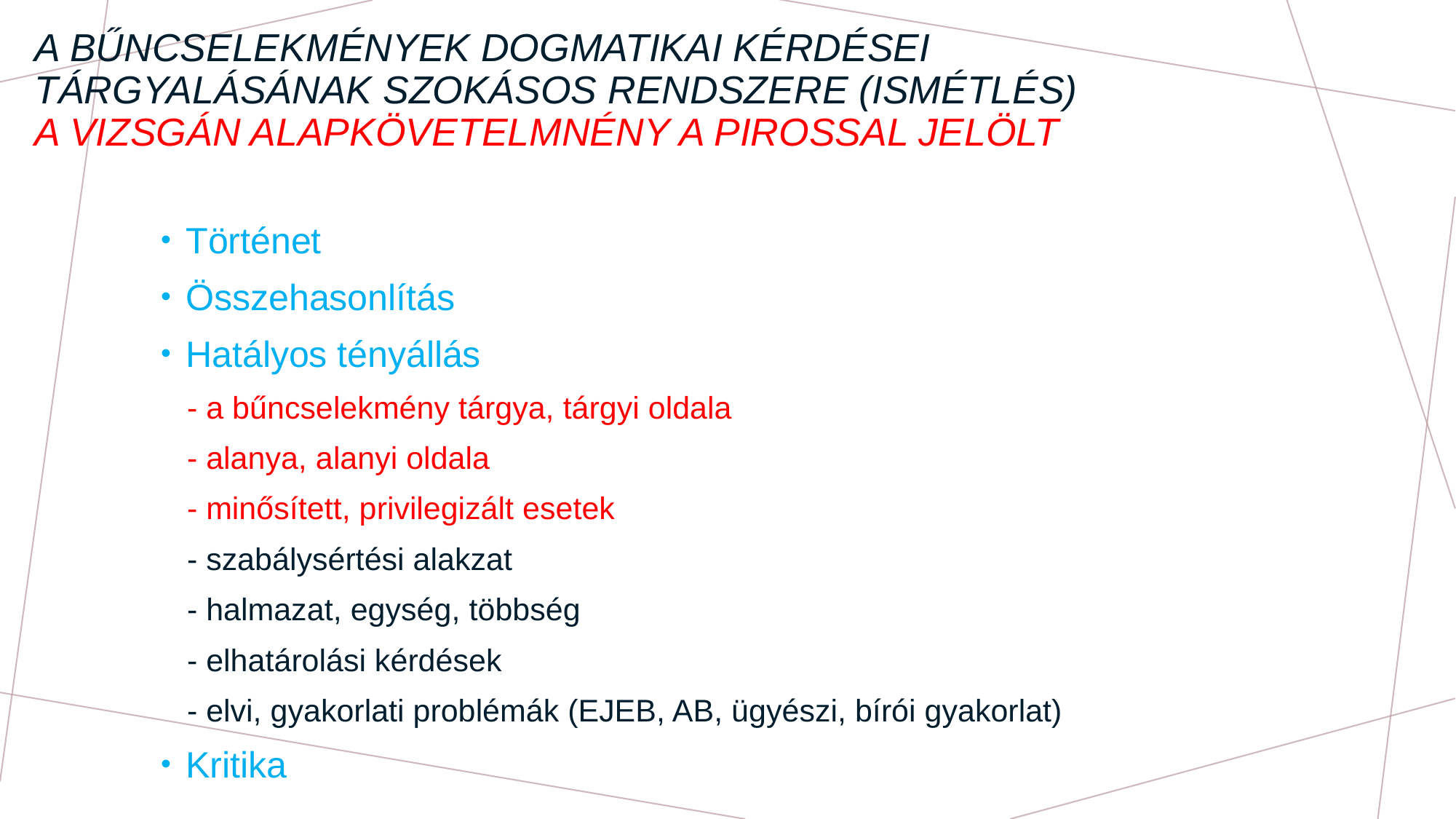

# A bűncselekmények dogmatikai kérdései tárgyalásának szokásos rendszere (ismétlés) A vizsgán alapkövetelmnény a pirossal jelölt
Történet
Összehasonlítás
Hatályos tényállás
   - a bűncselekmény tárgya, tárgyi oldala
   - alanya, alanyi oldala
   - minősített, privilegizált esetek
   - szabálysértési alakzat
   - halmazat, egység, többség
   - elhatárolási kérdések
   - elvi, gyakorlati problémák (EJEB, AB, ügyészi, bírói gyakorlat)
Kritika